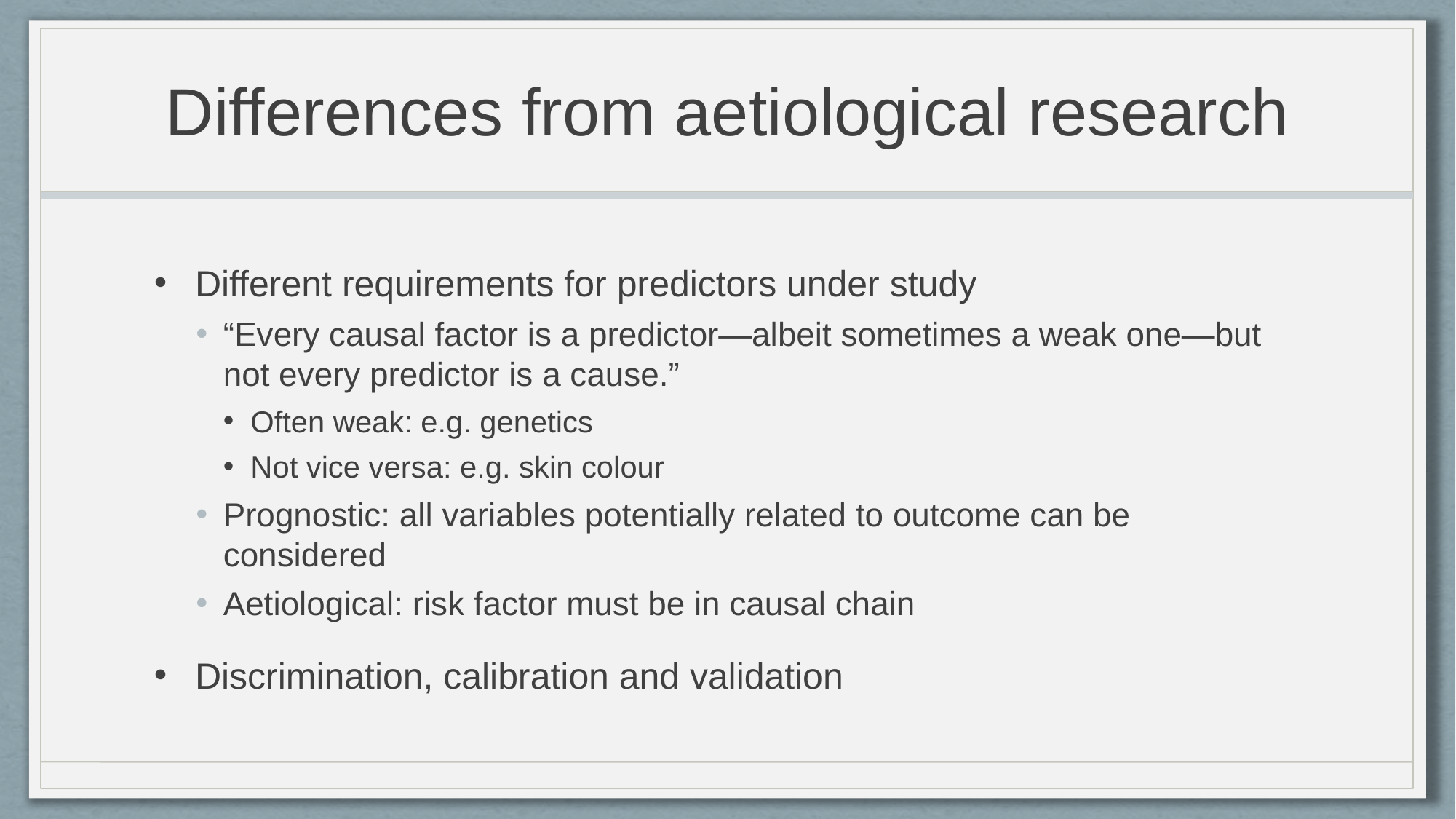

# Differences from aetiological research
Different requirements for predictors under study
“Every causal factor is a predictor—albeit sometimes a weak one—but not every predictor is a cause.”
Often weak: e.g. genetics
Not vice versa: e.g. skin colour
Prognostic: all variables potentially related to outcome can be considered
Aetiological: risk factor must be in causal chain
Discrimination, calibration and validation